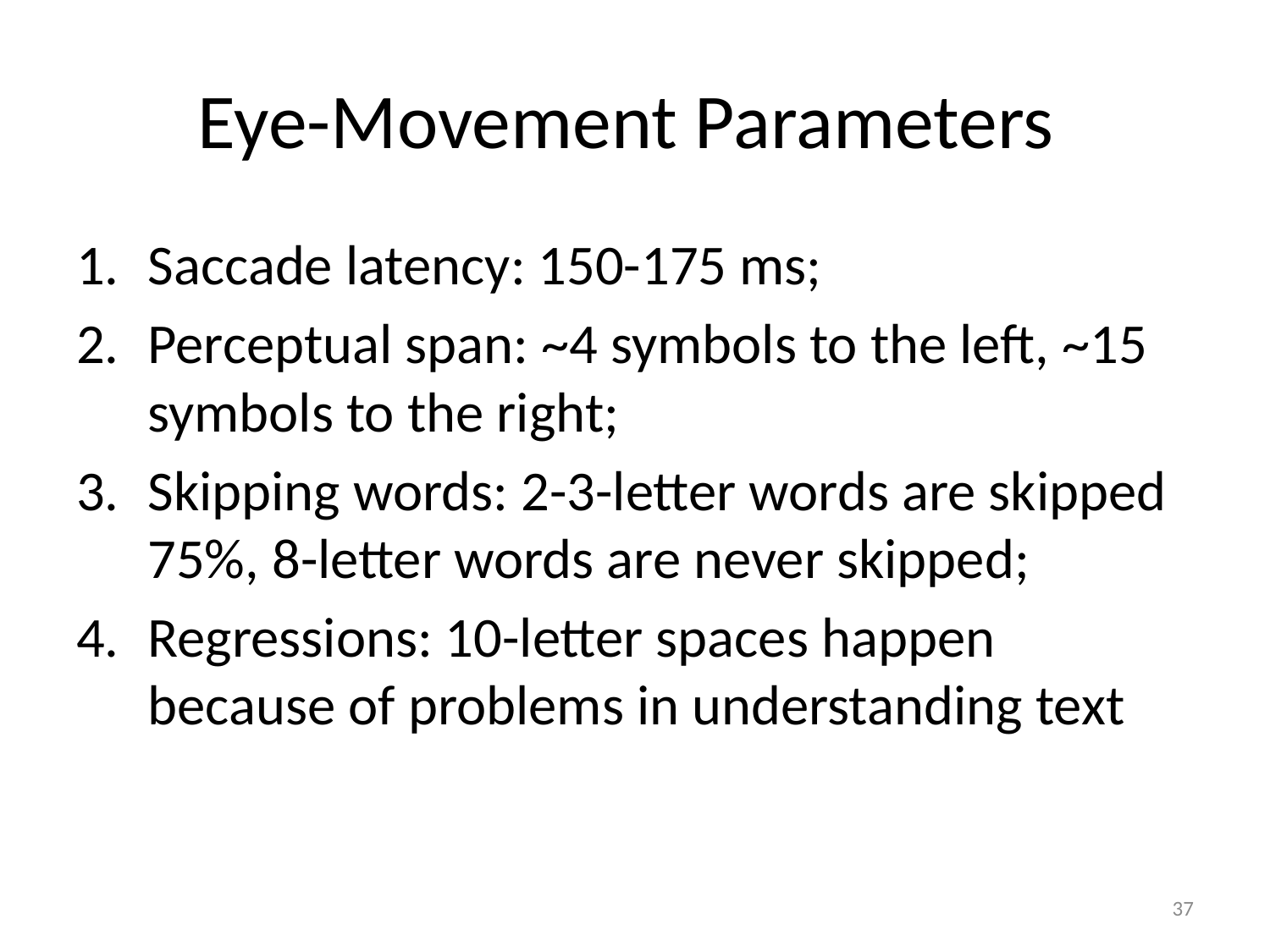

# Eye-Movement Parameters
Saccade latency: 150-175 ms;
Perceptual span: ~4 symbols to the left, ~15 symbols to the right;
Skipping words: 2-3-letter words are skipped 75%, 8-letter words are never skipped;
Regressions: 10-letter spaces happen because of problems in understanding text
37